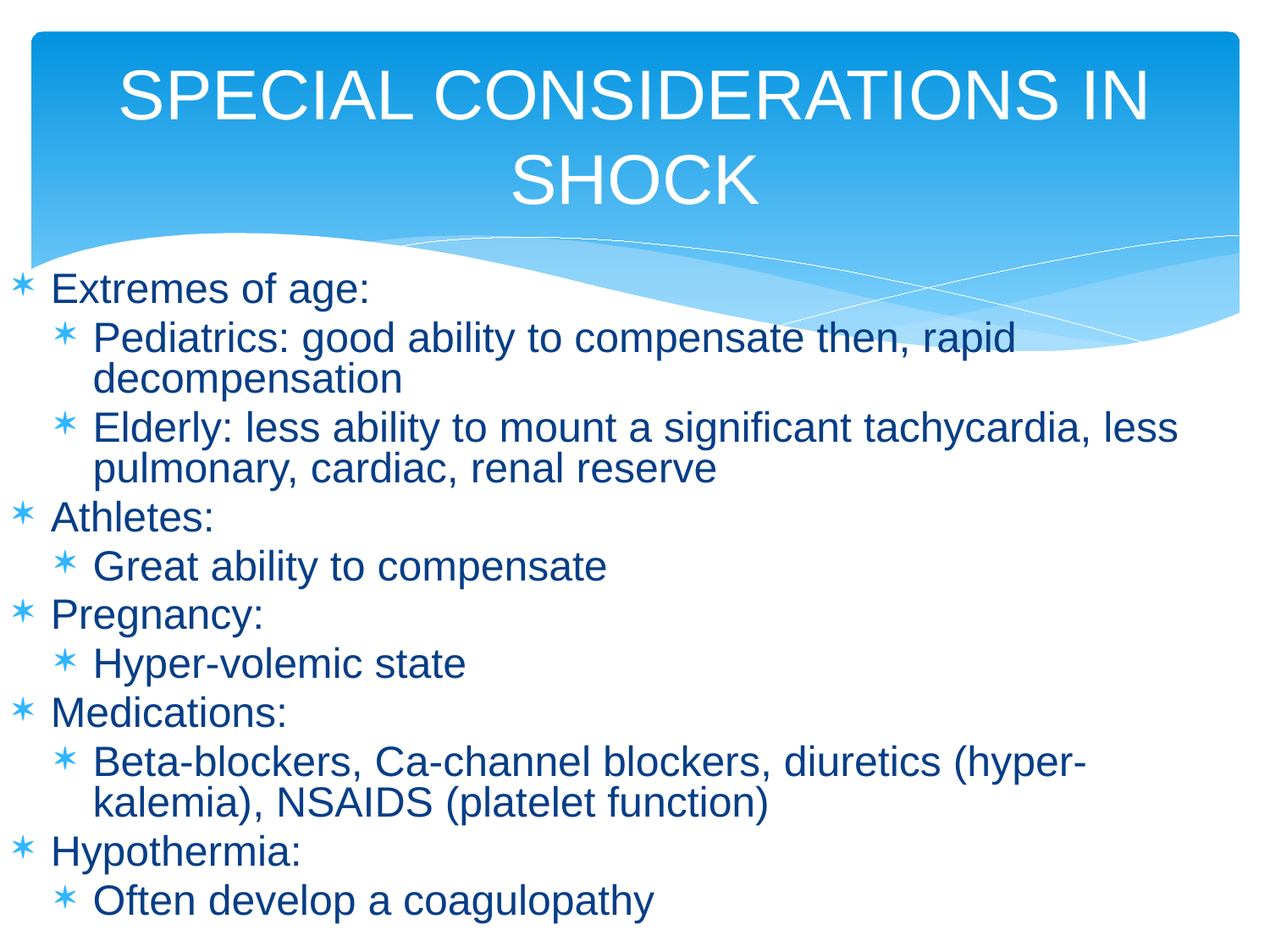

# SPECIAL CONSIDERATIONS IN SHOCK
Extremes of age:
Pediatrics: good ability to compensate then, rapid decompensation
Elderly: less ability to mount a significant tachycardia, less pulmonary, cardiac, renal reserve
Athletes:
Great ability to compensate
Pregnancy:
Hyper-volemic state
Medications:
Beta-blockers, Ca-channel blockers, diuretics (hyper-kalemia), NSAIDS (platelet function)
Hypothermia:
Often develop a coagulopathy